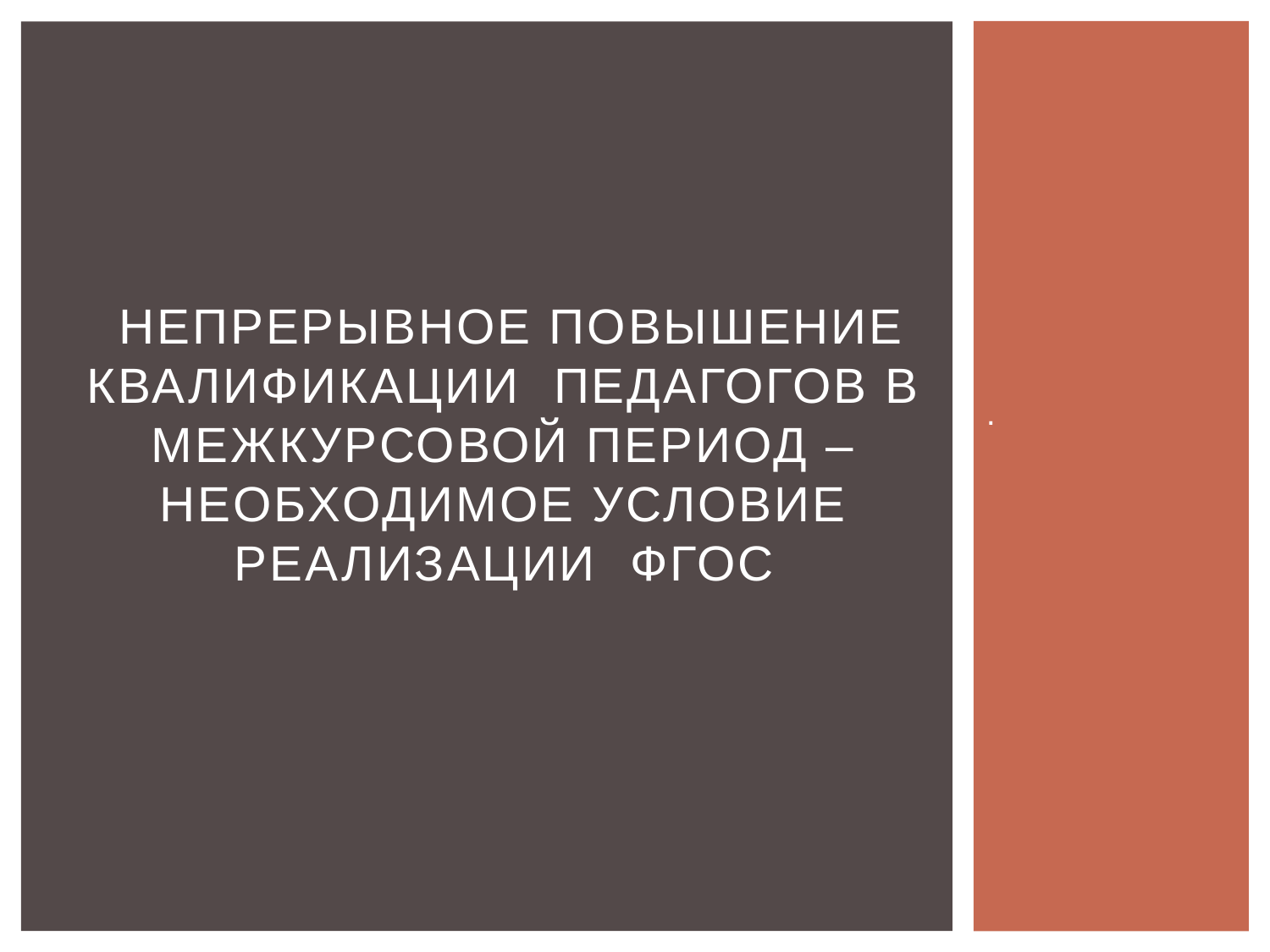

.
# непрерывное повышение квалификации  педагогов в межкурсовой период – необходимое условие реализации  ФГОС